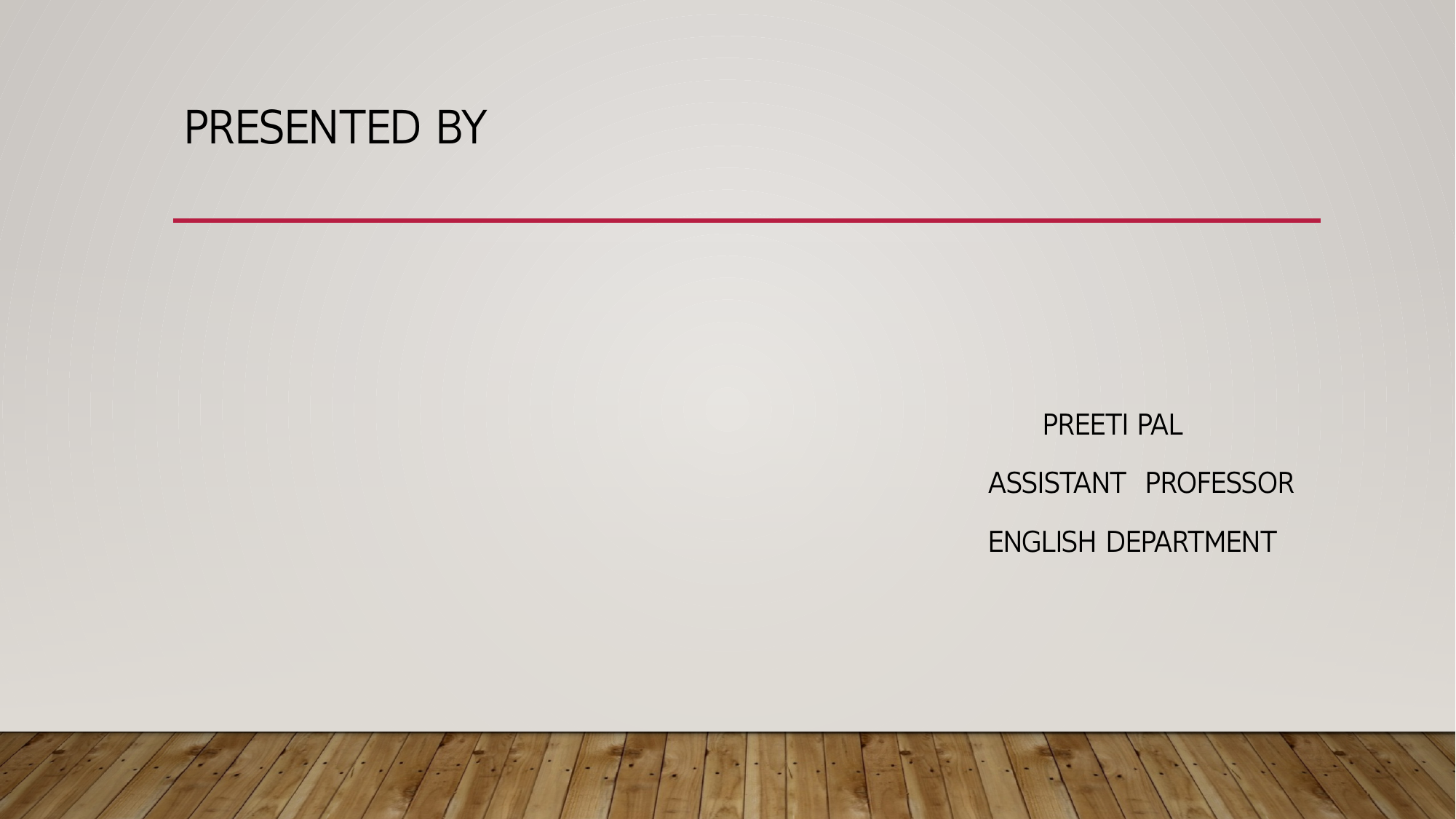

# PRESENTED BY
        PREETI PAL
  ASSISTANT  PROFESSOR
  ENGLISH DEPARTMENT